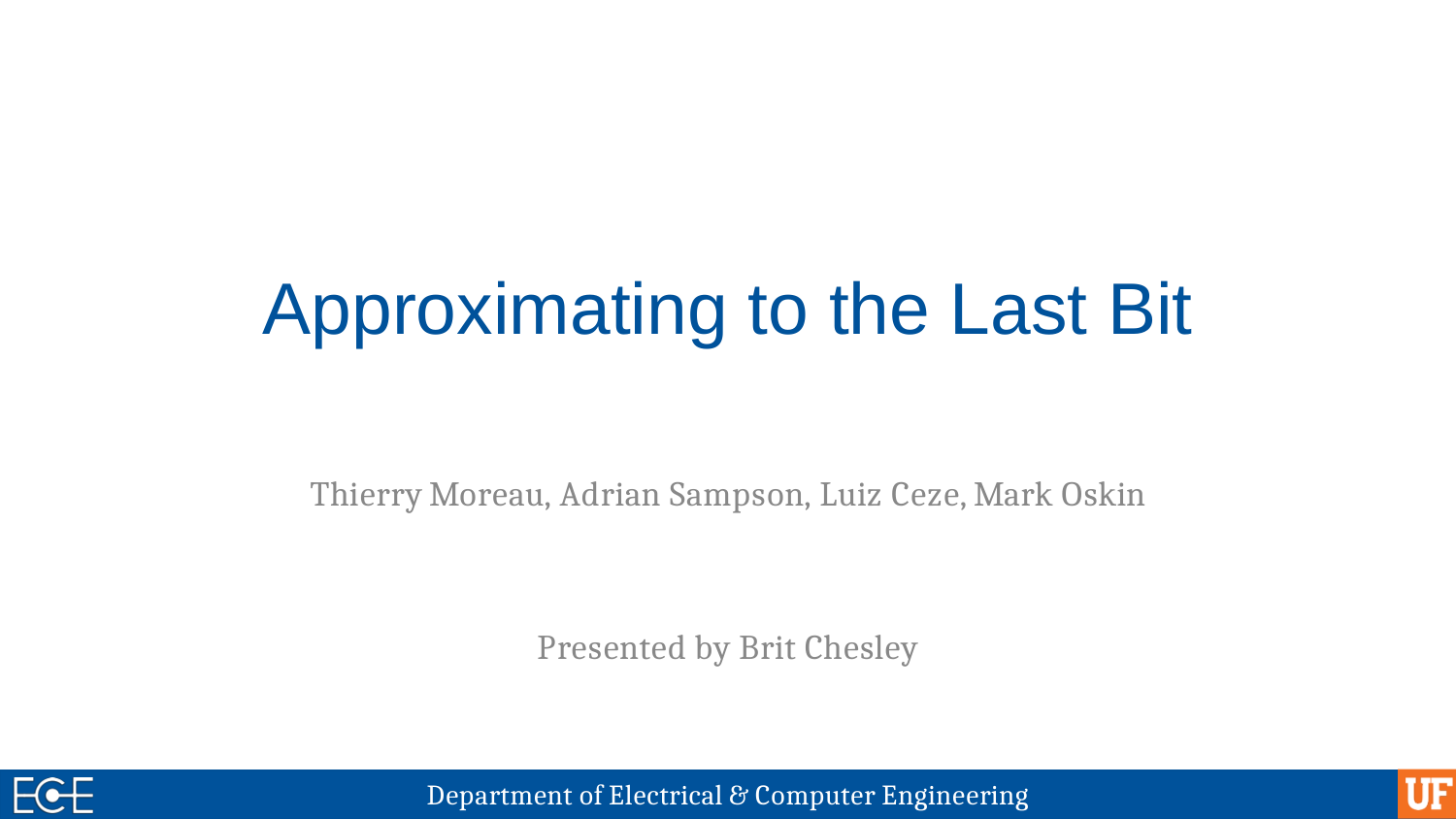

# Approximating to the Last Bit
Thierry Moreau, Adrian Sampson, Luiz Ceze, Mark Oskin

Presented by Brit Chesley